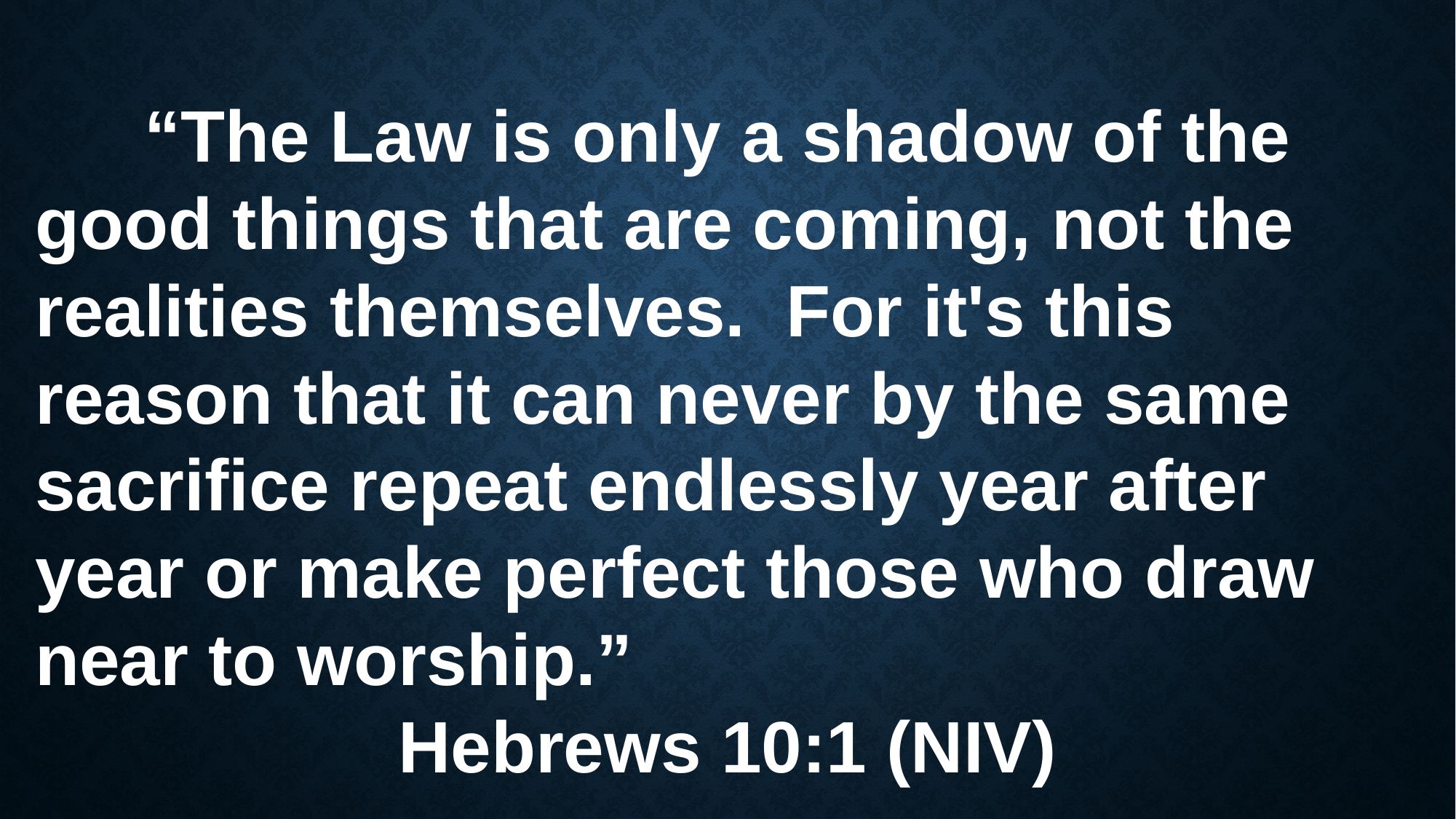

“The Law is only a shadow of the good things that are coming, not the realities themselves.  For it's this reason that it can never by the same sacrifice repeat endlessly year after year or make perfect those who draw near to worship.”
Hebrews 10:1 (NIV)